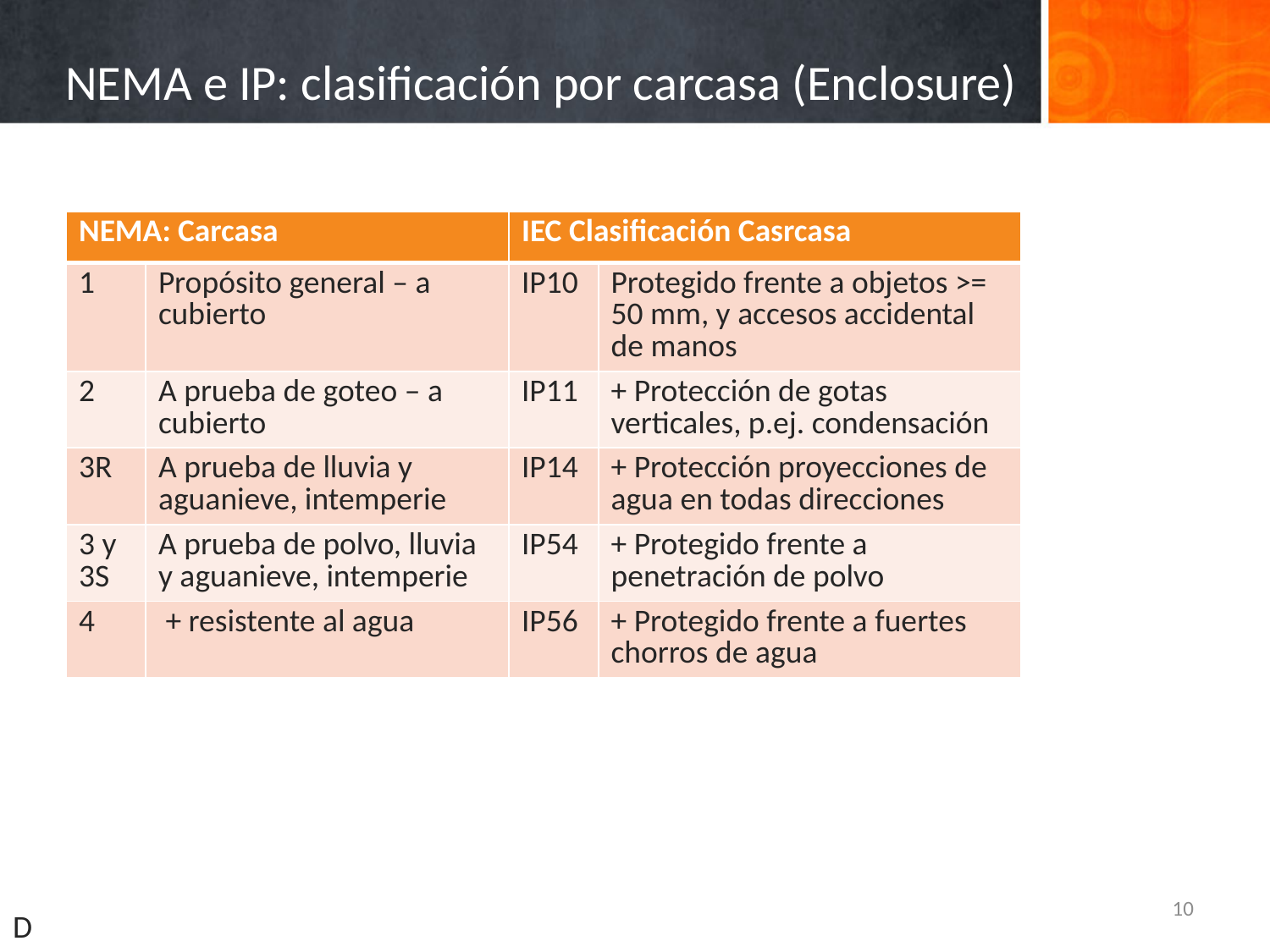

# NEMA e IP: clasificación por carcasa (Enclosure)
| NEMA: Carcasa |  | IEC Clasificación Casrcasa |  |
| --- | --- | --- | --- |
| 1 | Propósito general – a cubierto | IP10 | Protegido frente a objetos >= 50 mm, y accesos accidental de manos |
| 2 | A prueba de goteo – a cubierto | IP11 | + Protección de gotas verticales, p.ej. condensación |
| 3R | A prueba de lluvia y aguanieve, intemperie | IP14 | + Protección proyecciones de agua en todas direcciones |
| 3 y 3S | A prueba de polvo, lluvia y aguanieve, intemperie | IP54 | + Protegido frente a penetración de polvo |
| 4 | + resistente al agua | IP56 | + Protegido frente a fuertes chorros de agua |
10
D